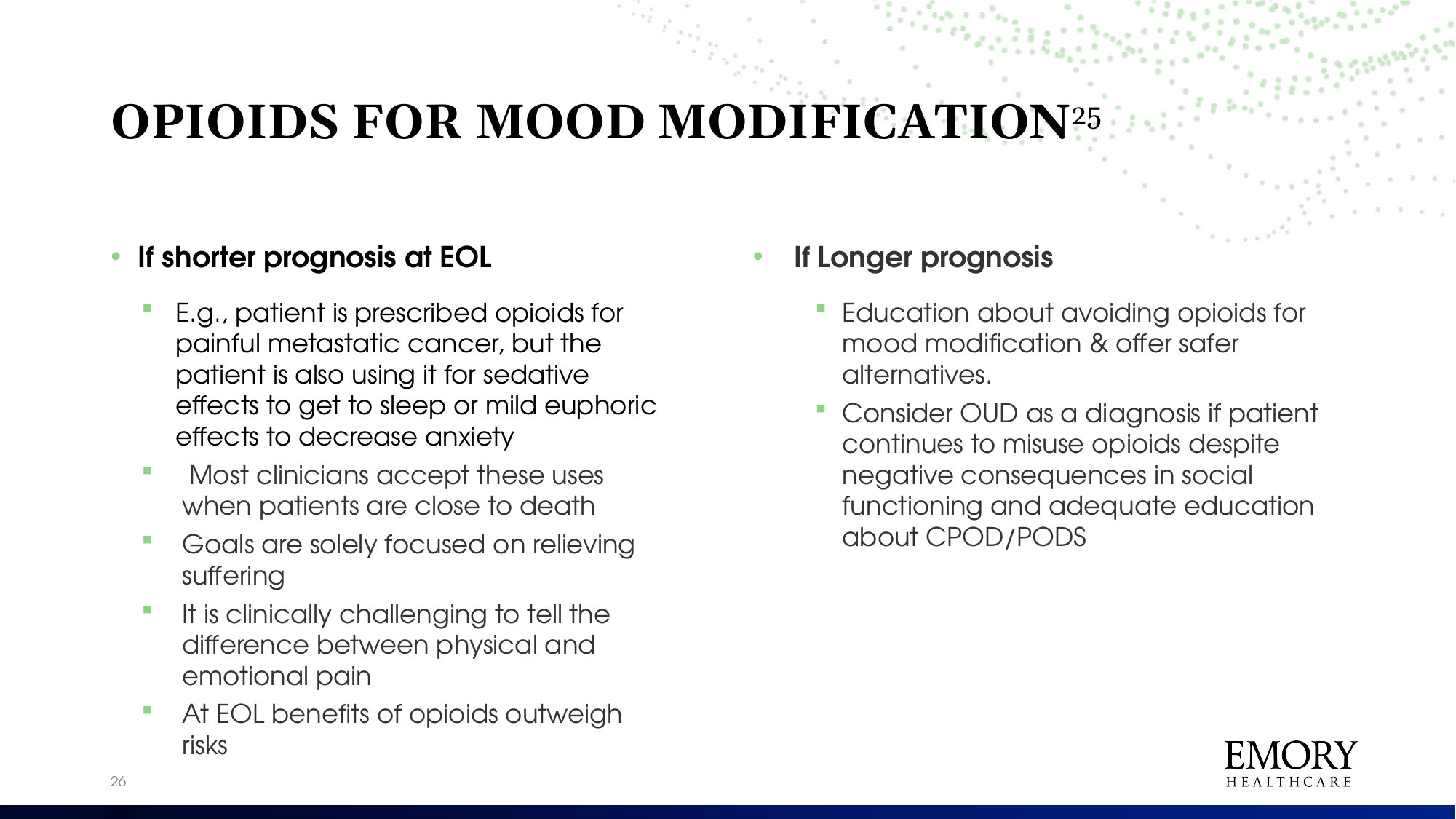

# OPIOIDS FOR MOOD MODIFICATION25
If shorter prognosis at EOL
E.g., patient is prescribed opioids for painful metastatic cancer, but the patient is also using it for sedative effects to get to sleep or mild euphoric effects to decrease anxiety
 Most clinicians accept these uses when patients are close to death
Goals are solely focused on relieving suffering
It is clinically challenging to tell the difference between physical and emotional pain
At EOL benefits of opioids outweigh risks
If Longer prognosis
Education about avoiding opioids for mood modification & offer safer alternatives.
Consider OUD as a diagnosis if patient continues to misuse opioids despite negative consequences in social functioning and adequate education about CPOD/PODS